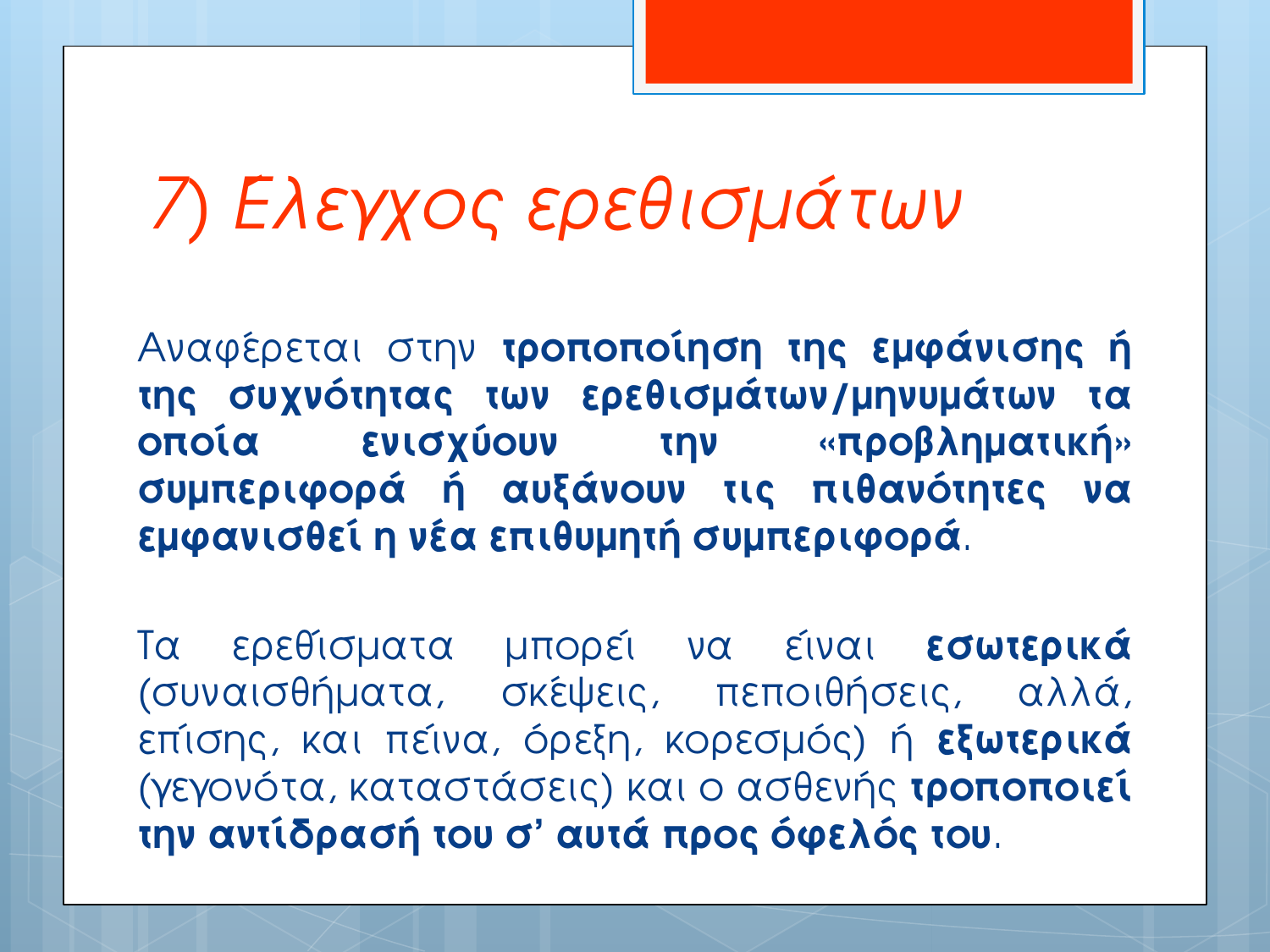

# 7) Έλεγχος ερεθισμάτων
Αναφέρεται στην τροποποίηση της εμφάνισης ή της συχνότητας των ερεθισμάτων/μηνυμάτων τα οποία ενισχύουν την «προβληματική» συμπεριφορά ή αυξάνουν τις πιθανότητες να εμφανισθεί η νέα επιθυμητή συμπεριφορά.

Τα ερεθίσματα μπορεί να είναι εσωτερικά (συναισθήματα, σκέψεις, πεποιθήσεις, αλλά, επίσης, και πείνα, όρεξη, κορεσμός) ή εξωτερικά (γεγονότα, καταστάσεις) και ο ασθενής τροποποιεί την αντίδρασή του σ’ αυτά προς όφελός του.